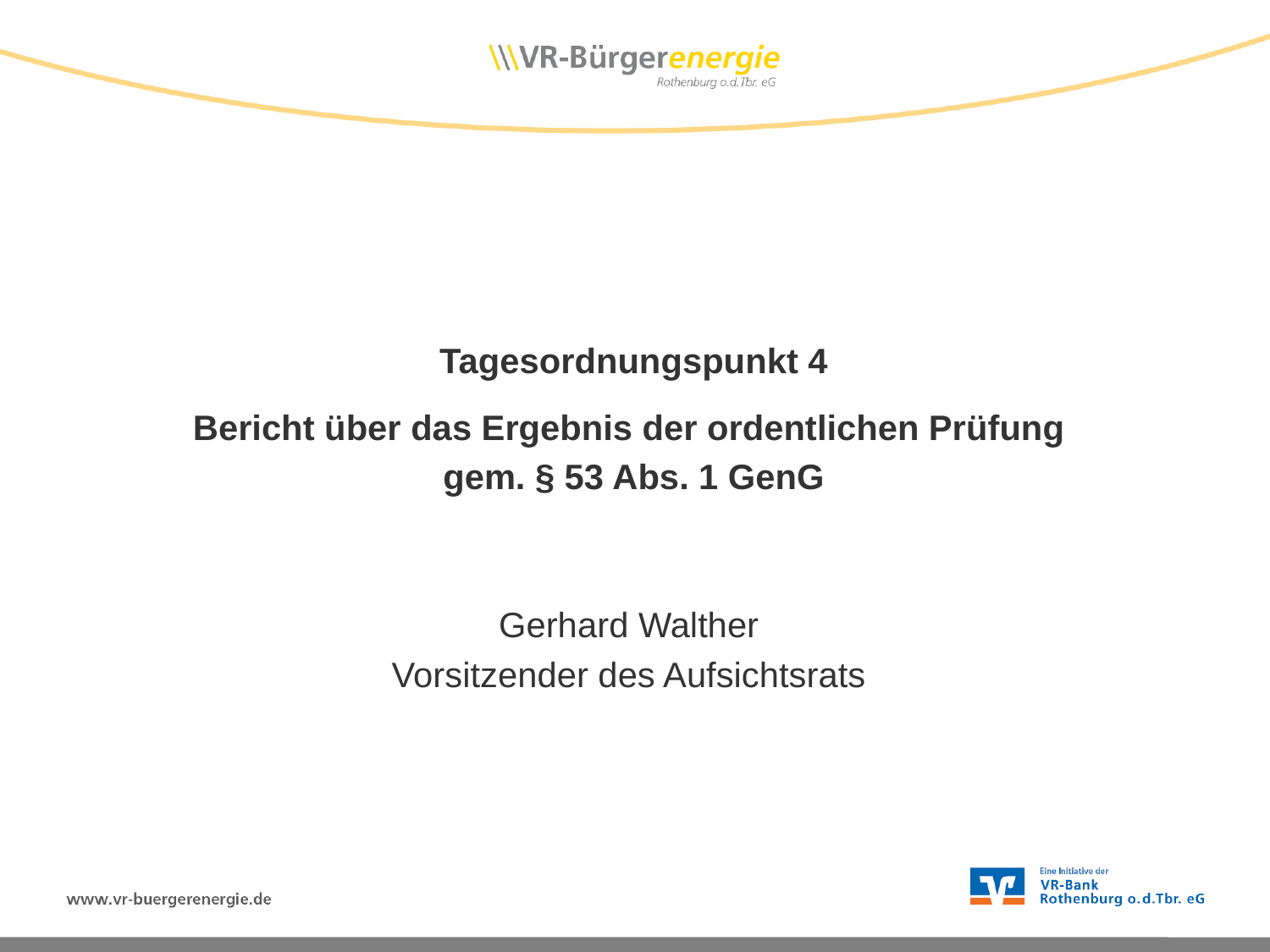

Tagesordnungspunkt 4
Bericht über das Ergebnis der ordentlichen Prüfung
gem. § 53 Abs. 1 GenG

Gerhard Walther
Vorsitzender des Aufsichtsrats